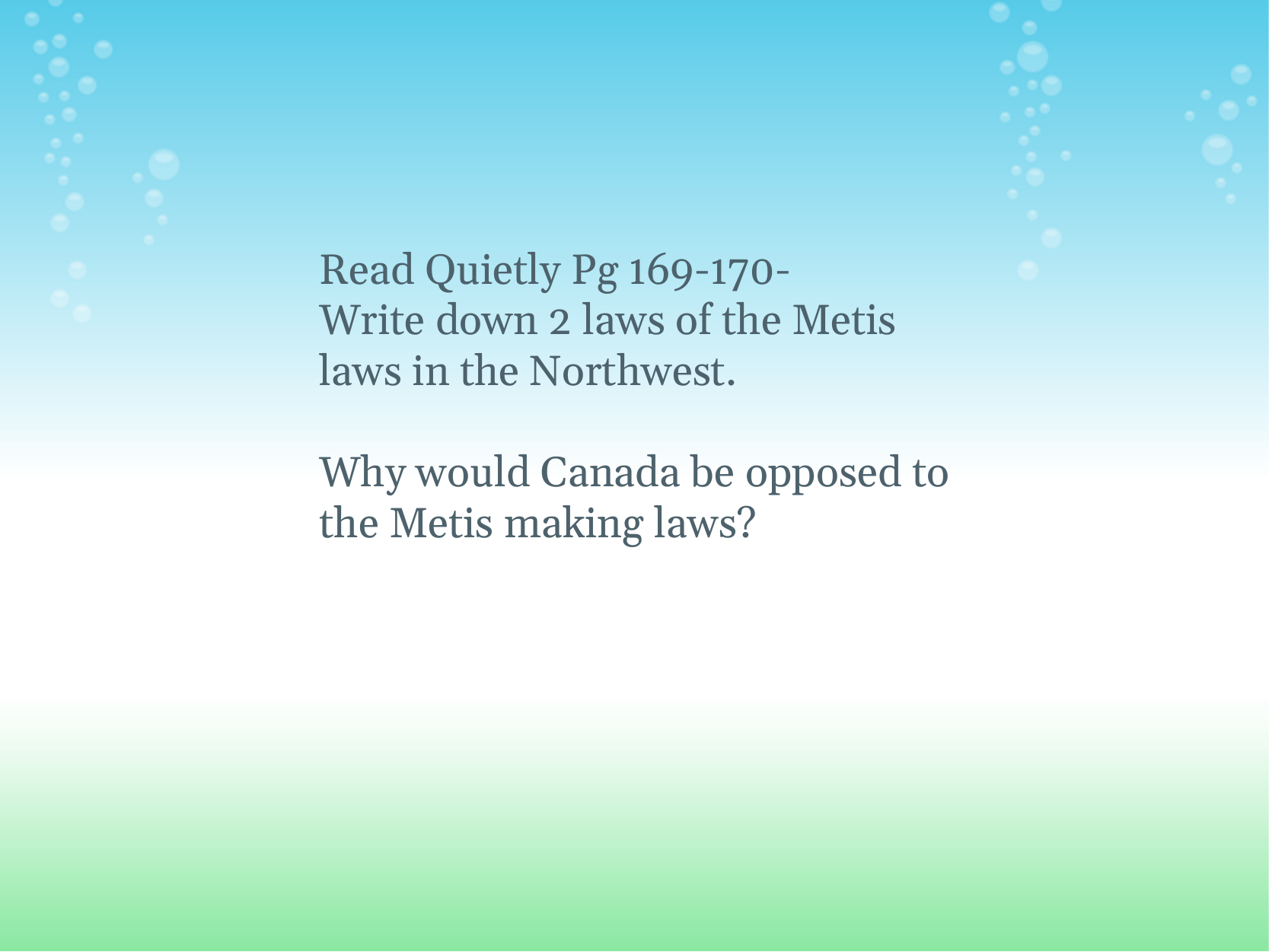

Read Quietly Pg 169-170-
Write down 2 laws of the Metis laws in the Northwest.

Why would Canada be opposed to the Metis making laws?